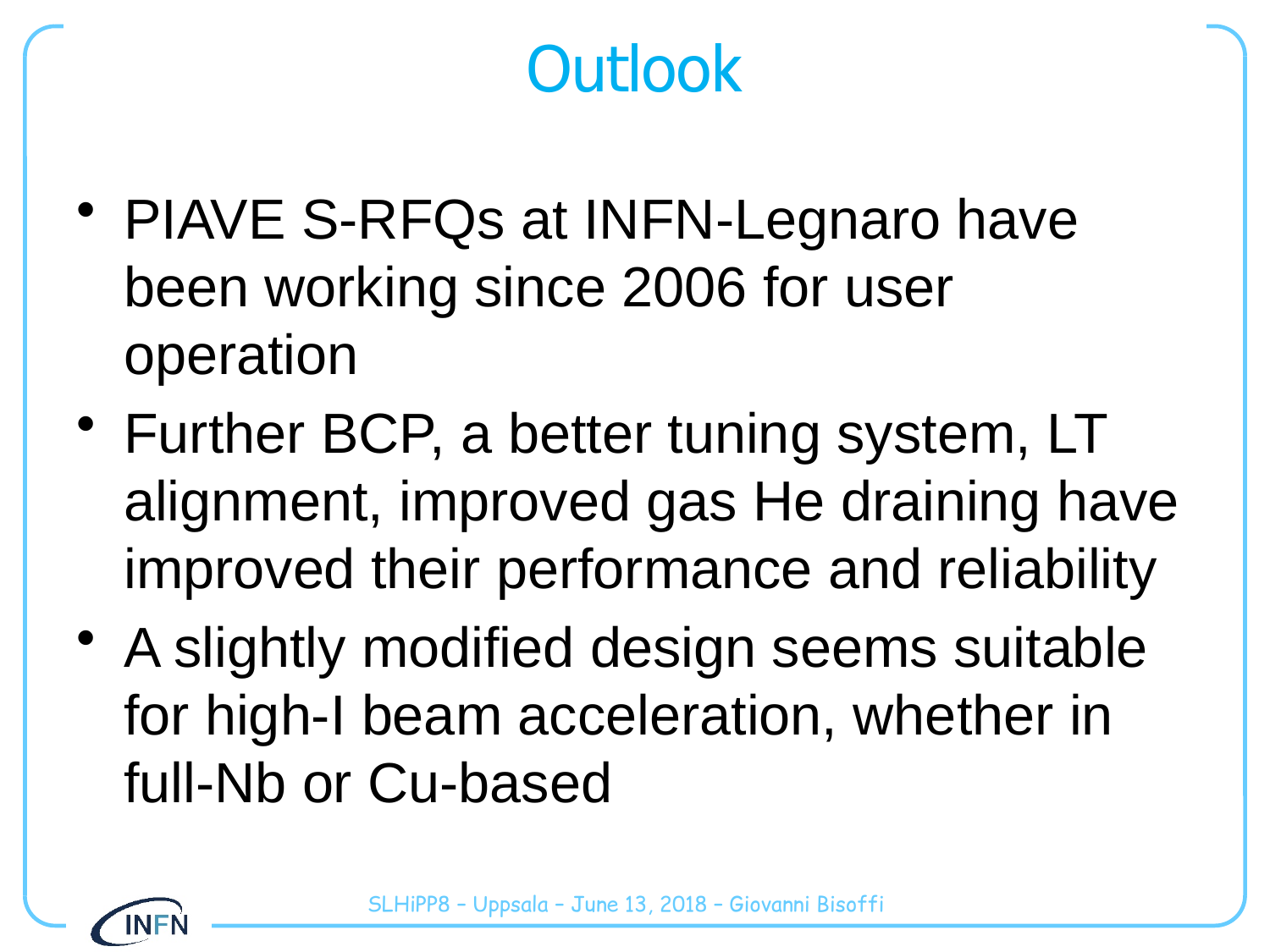

# Outlook
PIAVE S-RFQs at INFN-Legnaro have been working since 2006 for user operation
Further BCP, a better tuning system, LT alignment, improved gas He draining have improved their performance and reliability
A slightly modified design seems suitable for high-I beam acceleration, whether in full-Nb or Cu-based